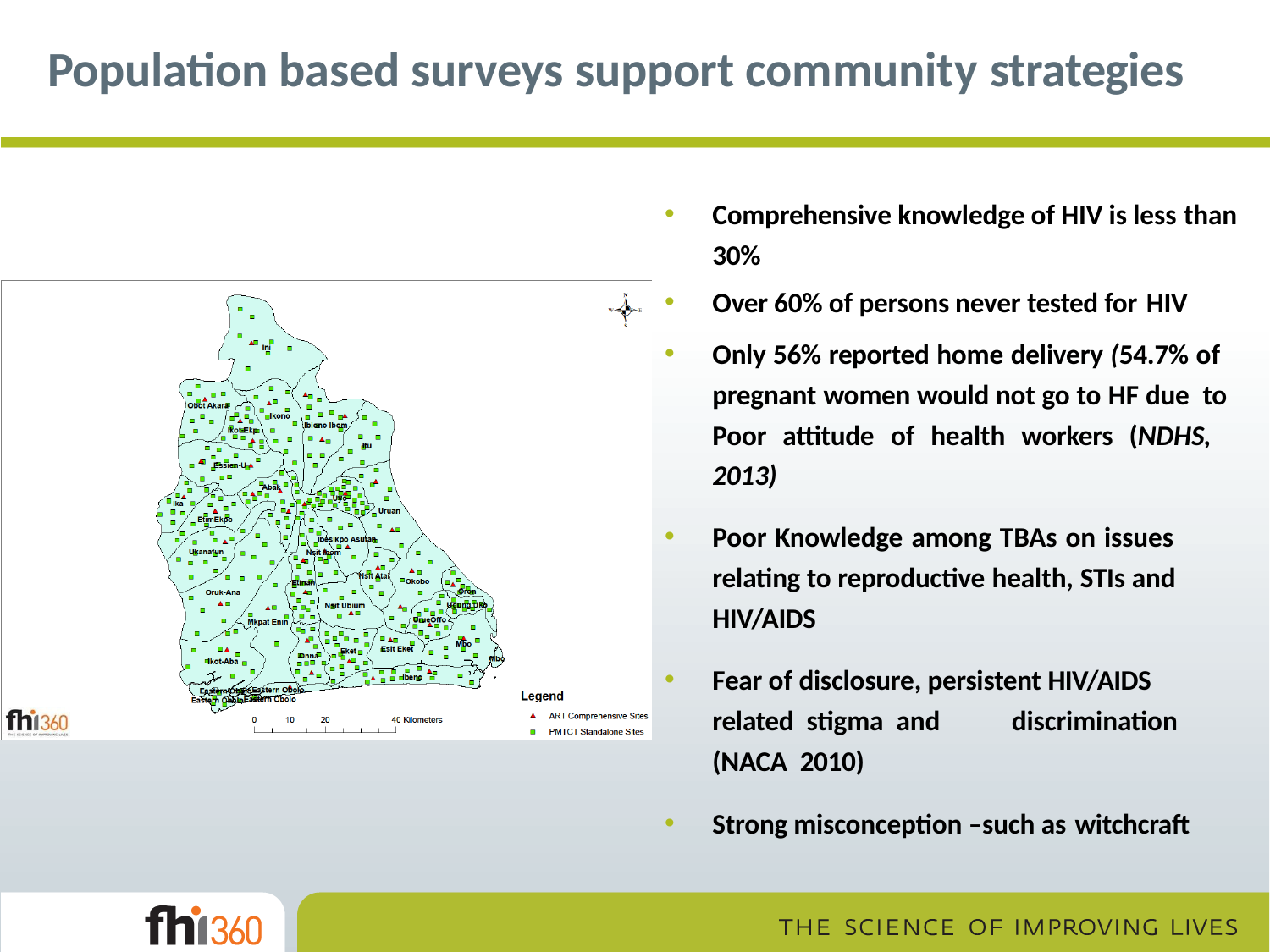

# Population based surveys support community strategies
Comprehensive knowledge of HIV is less than
30%
Over 60% of persons never tested for HIV
Only 56% reported home delivery (54.7% of  pregnant women would not go to HF due  to Poor attitude of health workers (NDHS,  2013)
Poor Knowledge among TBAs on issues  relating to reproductive health, STIs and  HIV/AIDS
Fear of disclosure, persistent HIV/AIDS  related  stigma  and	discrimination (NACA  2010)

Strong misconception –such as witchcraft